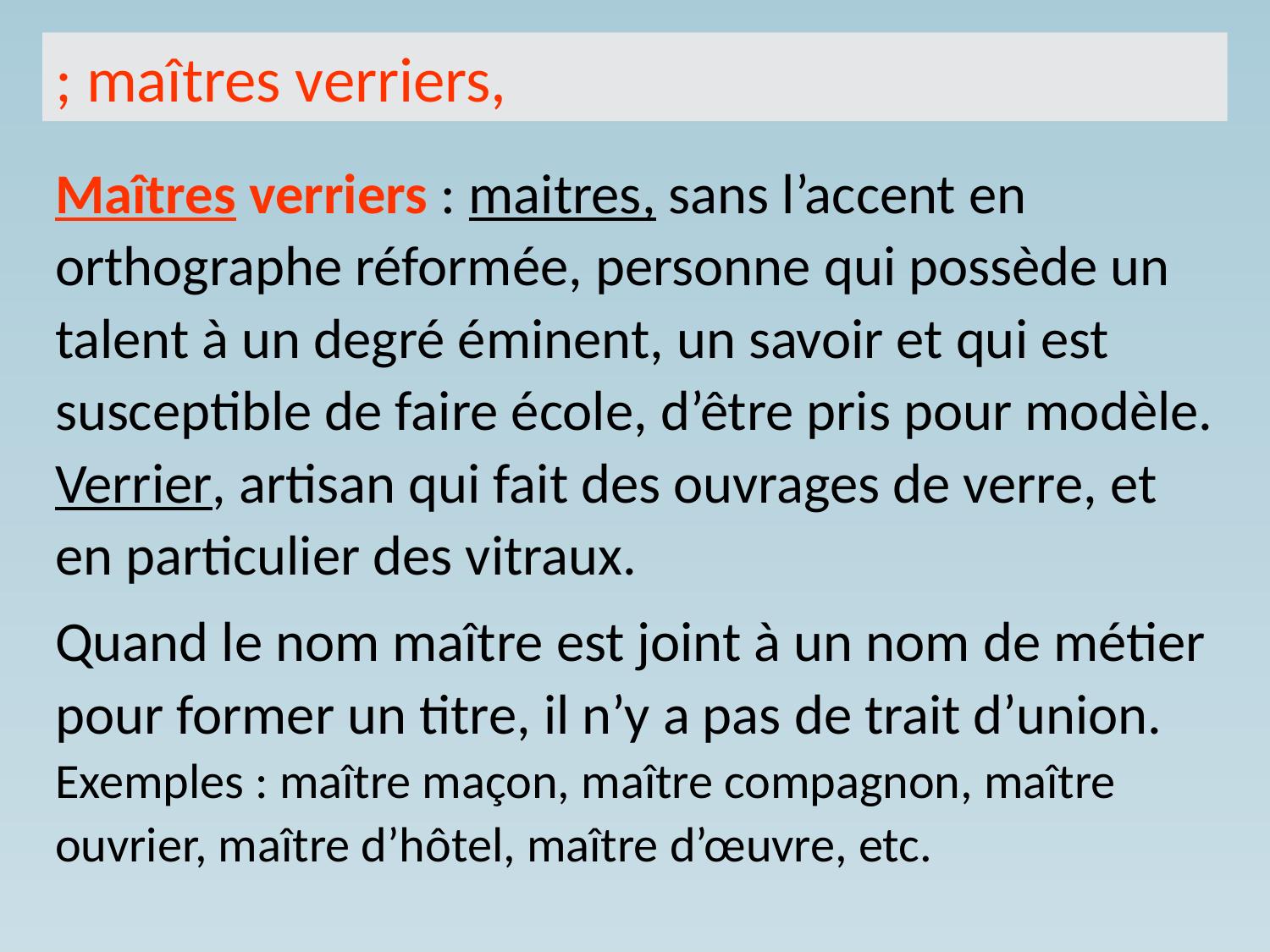

; maîtres verriers,
Maîtres verriers : maitres, sans l’accent en orthographe réformée, personne qui possède un talent à un degré éminent, un savoir et qui est susceptible de faire école, d’être pris pour modèle. Verrier, artisan qui fait des ouvrages de verre, et en particulier des vitraux.
Quand le nom maître est joint à un nom de métier pour former un titre, il n’y a pas de trait d’union. Exemples : maître maçon, maître compagnon, maître ouvrier, maître d’hôtel, maître d’œuvre, etc.